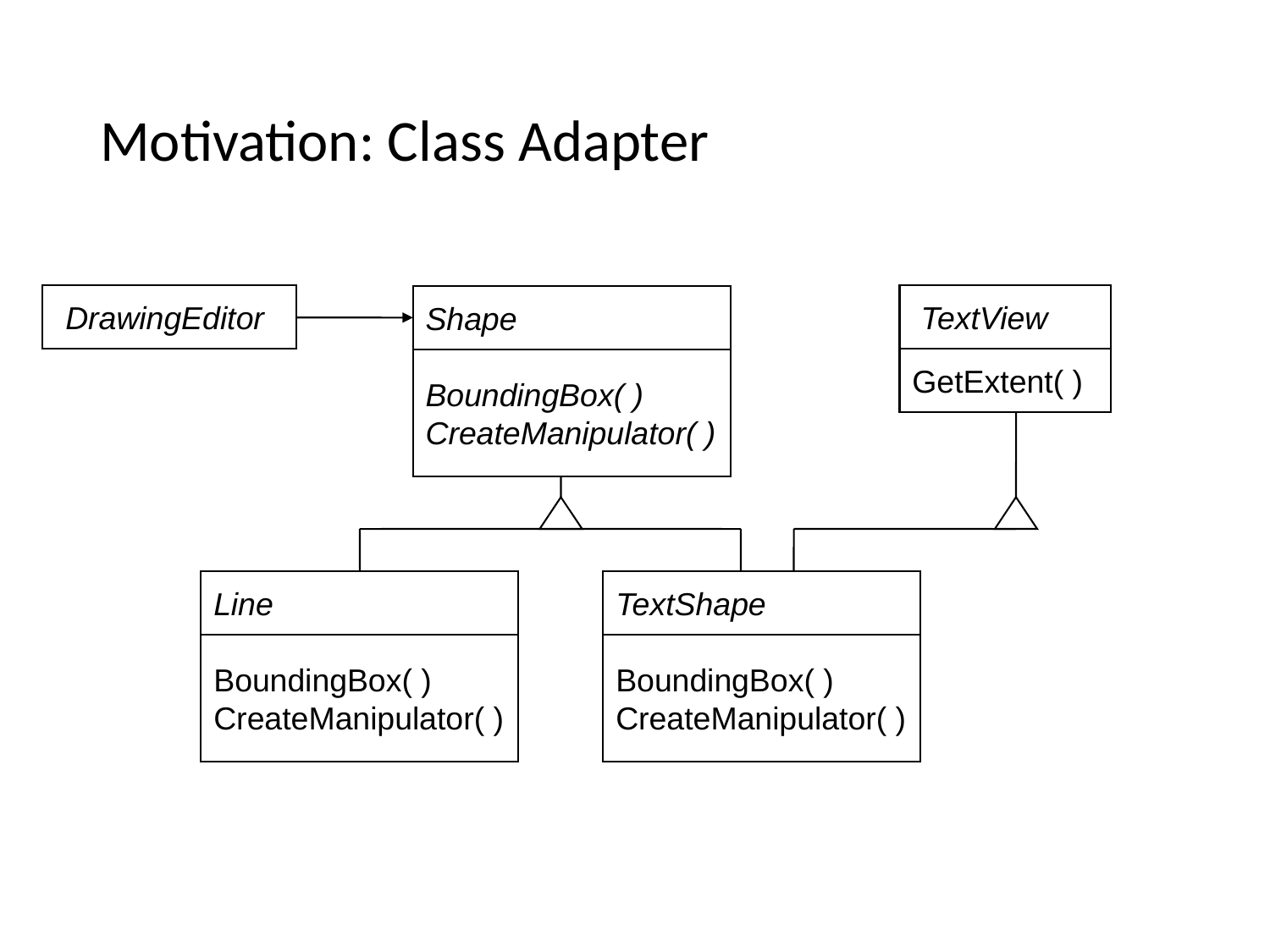

# Motivation: Class Adapter
DrawingEditor
 TextView
Shape

GetExtent( )
BoundingBox( )
CreateManipulator( )

Line
TextShape
BoundingBox( )
CreateManipulator( )
BoundingBox( )
CreateManipulator( )